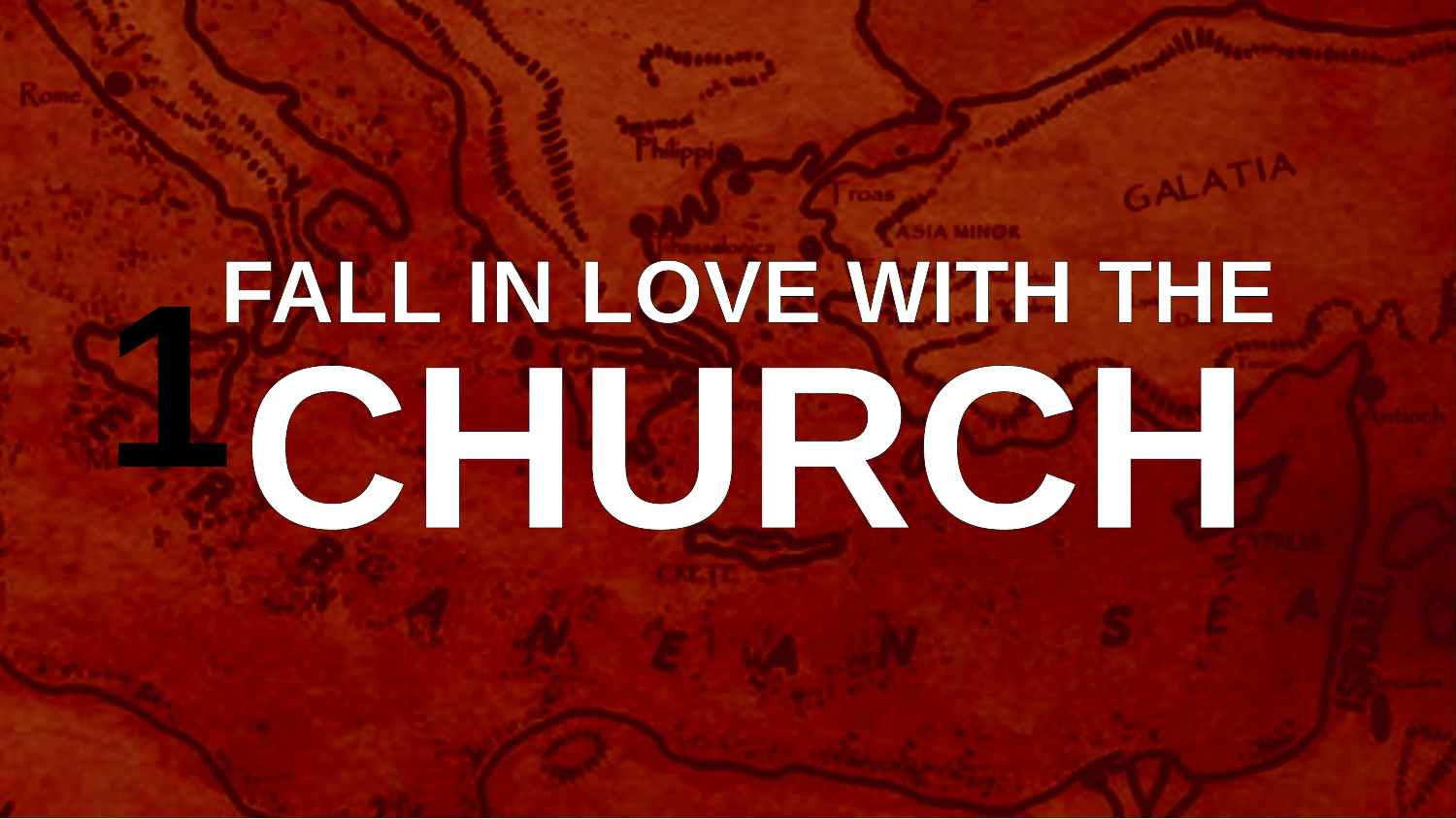

FALL IN LOVE WITH THE
1
CHURCH